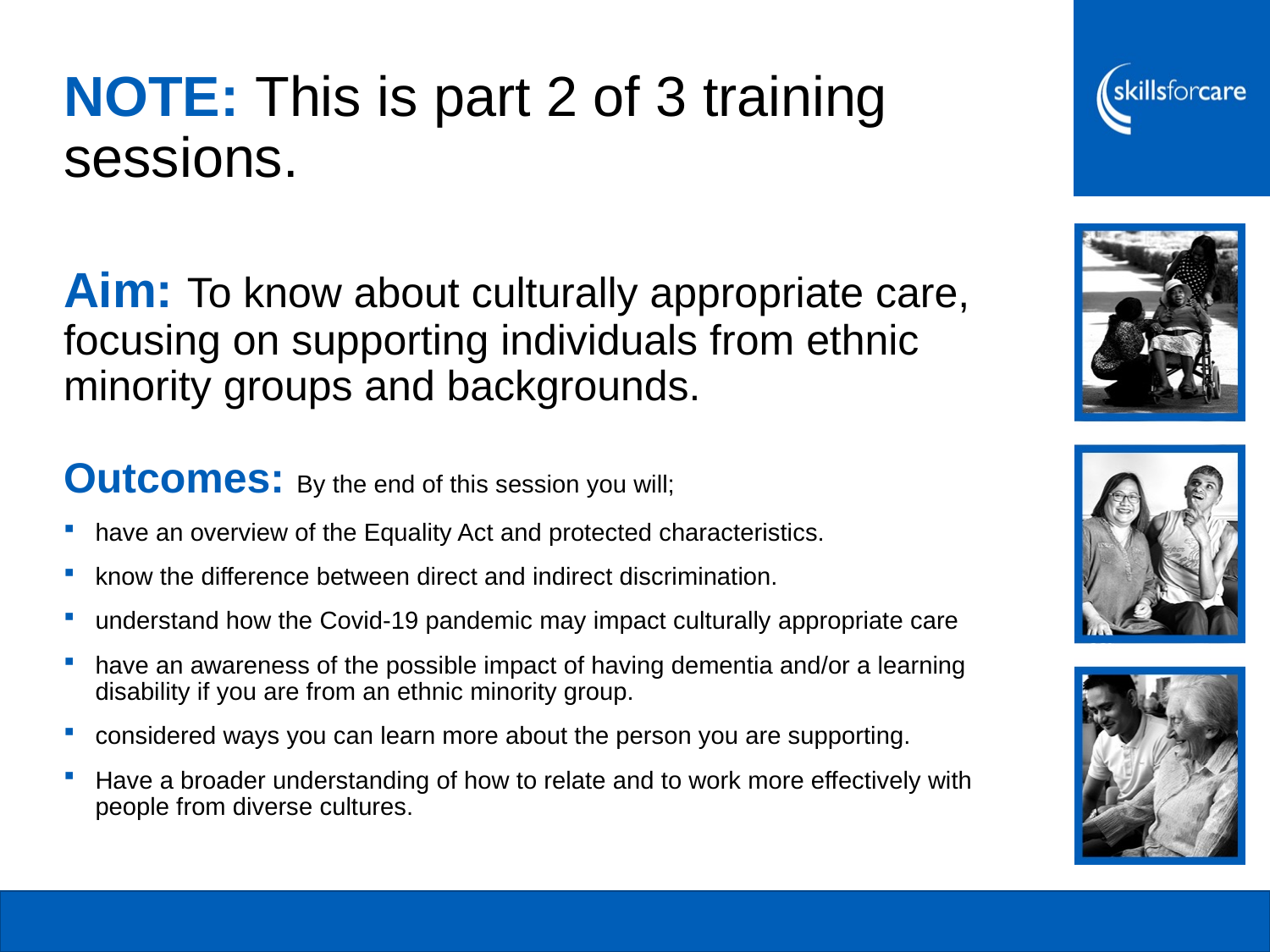

# NOTE: This is part 2 of 3 training sessions.
Aim: To know about culturally appropriate care, focusing on supporting individuals from ethnic minority groups and backgrounds.

Outcomes: By the end of this session you will;
have an overview of the Equality Act and protected characteristics.​
know the difference between direct and indirect discrimination.​
understand how the Covid-19 pandemic may impact culturally appropriate care​
have an awareness of the possible impact of having dementia and/or a learning disability if you are from an ethnic minority group.​
considered ways you can learn more about the person you are supporting.​
Have a broader understanding of how to relate and to work more effectively with people from diverse cultures.